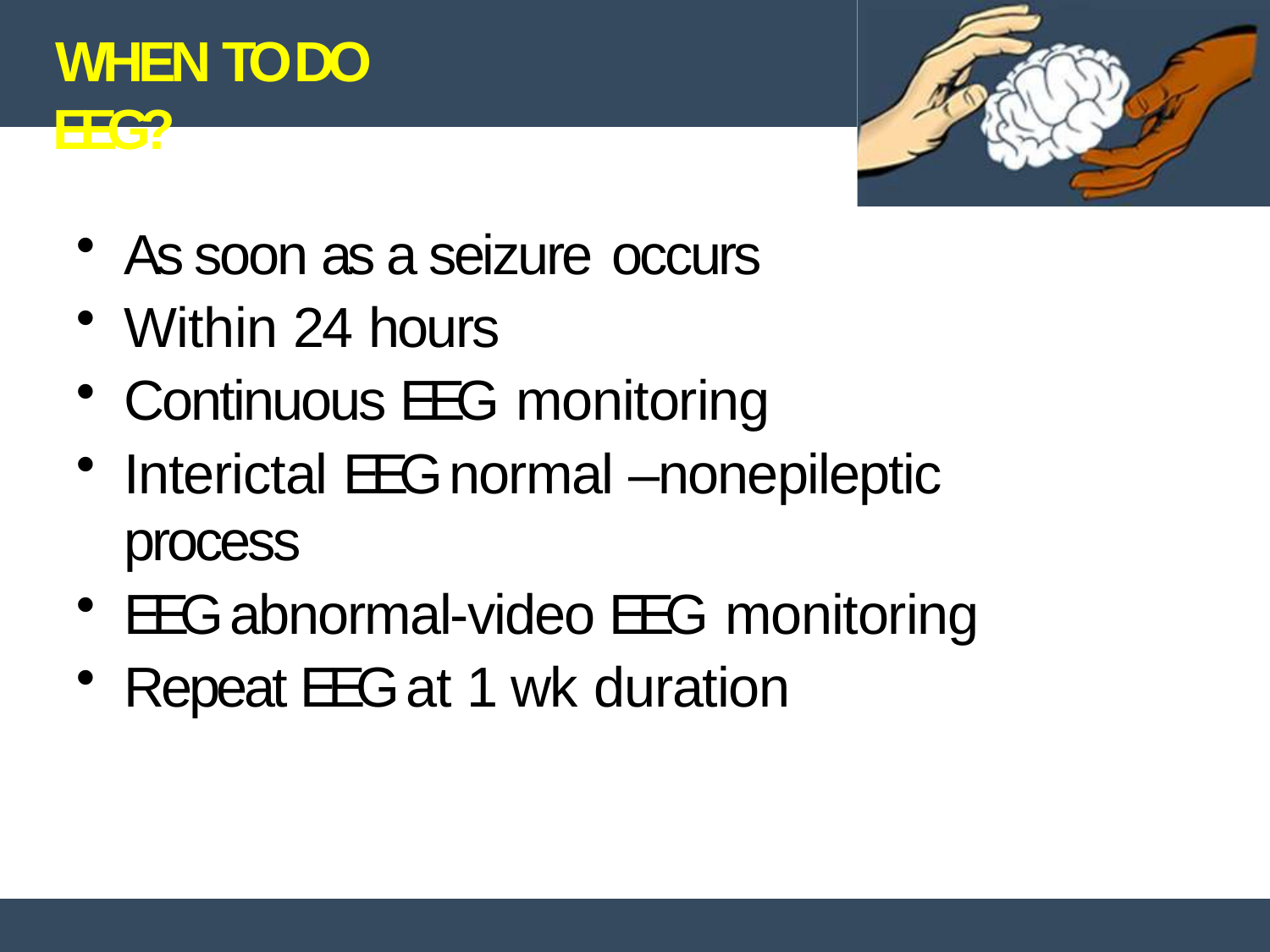

# WHEN TO DO EEG?
As soon as a seizure occurs
Within 24 hours
Continuous EEG monitoring
Interictal EEG normal –nonepileptic process
EEG abnormal-video EEG monitoring
Repeat EEG at 1 wk duration